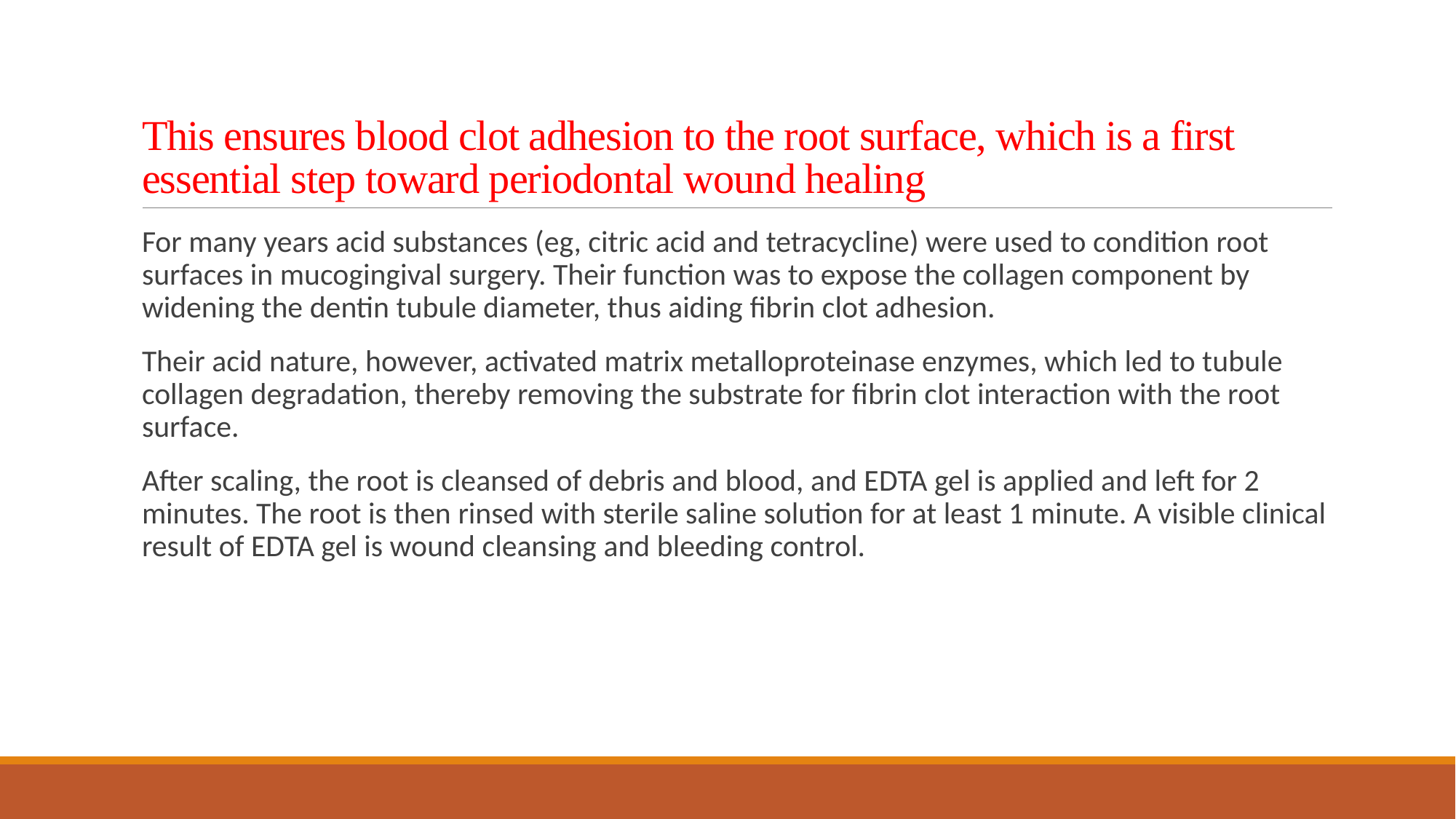

# This ensures blood clot adhesion to the root surface, which is a first essential step toward periodontal wound healing
For many years acid substances (eg, citric acid and tetracycline) were used to condition root surfaces in mucogingival surgery. Their function was to expose the collagen component by widening the dentin tubule diameter, thus aiding fibrin clot adhesion.
Their acid nature, however, activated matrix metalloproteinase enzymes, which led to tubule collagen degradation, thereby removing the substrate for fibrin clot interaction with the root surface.
After scaling, the root is cleansed of debris and blood, and EDTA gel is applied and left for 2 minutes. The root is then rinsed with sterile saline solution for at least 1 minute. A visible clinical result of EDTA gel is wound cleansing and bleeding control.